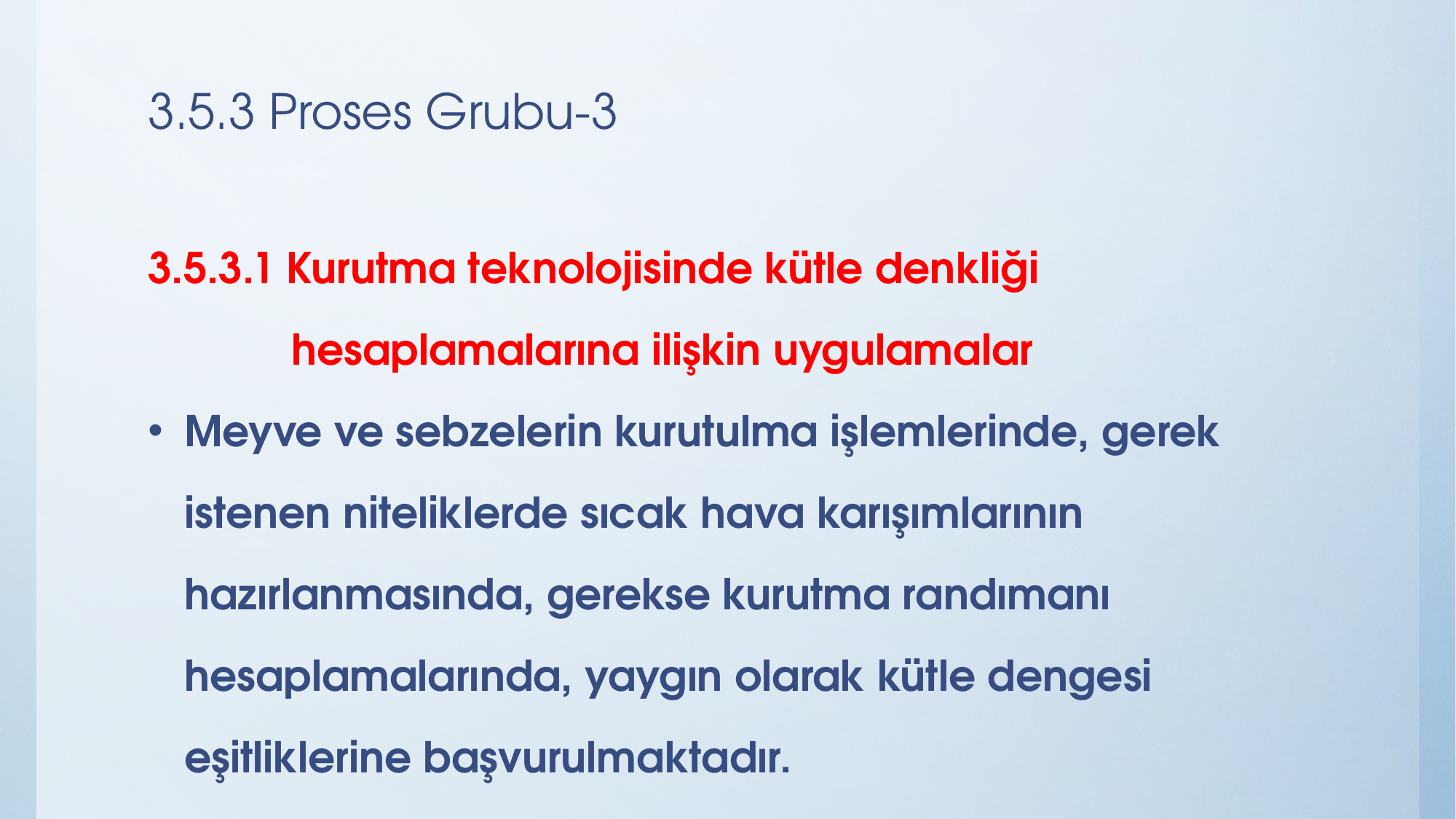

# 3.5.3 Proses Grubu-3
3.5.3.1 Kurutma teknolojisinde kütle denkliği hesaplamalarına ilişkin uygulamalar
Meyve ve sebzelerin kurutulma işlemlerinde, gerek istenen niteliklerde sıcak hava karışımlarının hazırlanmasında, gerekse kurutma randımanı hesaplamalarında, yaygın olarak kütle dengesi eşitliklerine başvurulmaktadır.